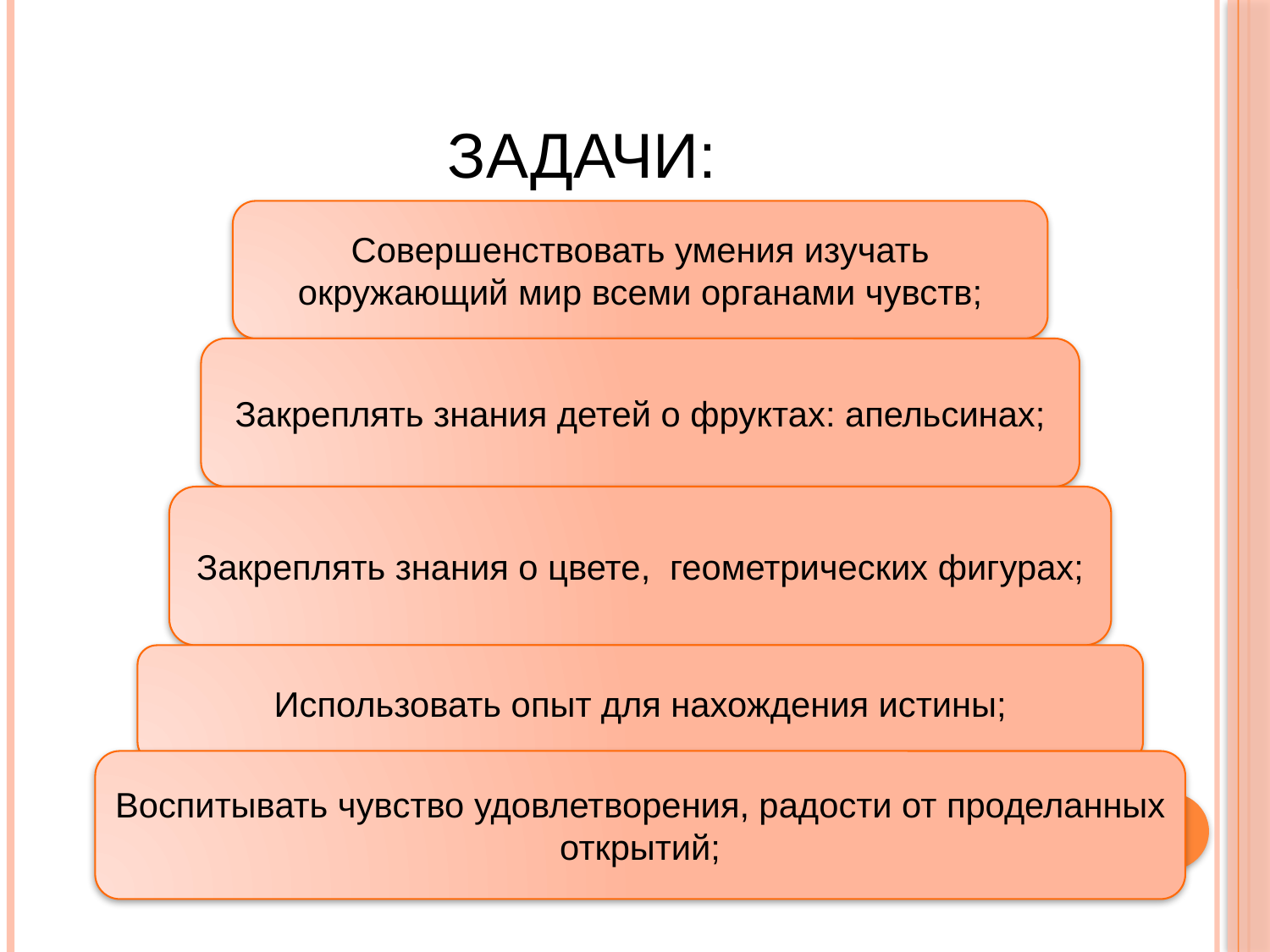

# Задачи:
Совершенствовать умения изучать окружающий мир всеми органами чувств;

Закреплять знания детей о фруктах: апельсинах;
Закреплять знания о цвете,  геометрических фигурах;
Использовать опыт для нахождения истины;
Воспитывать чувство удовлетворения, радости от проделанных открытий;